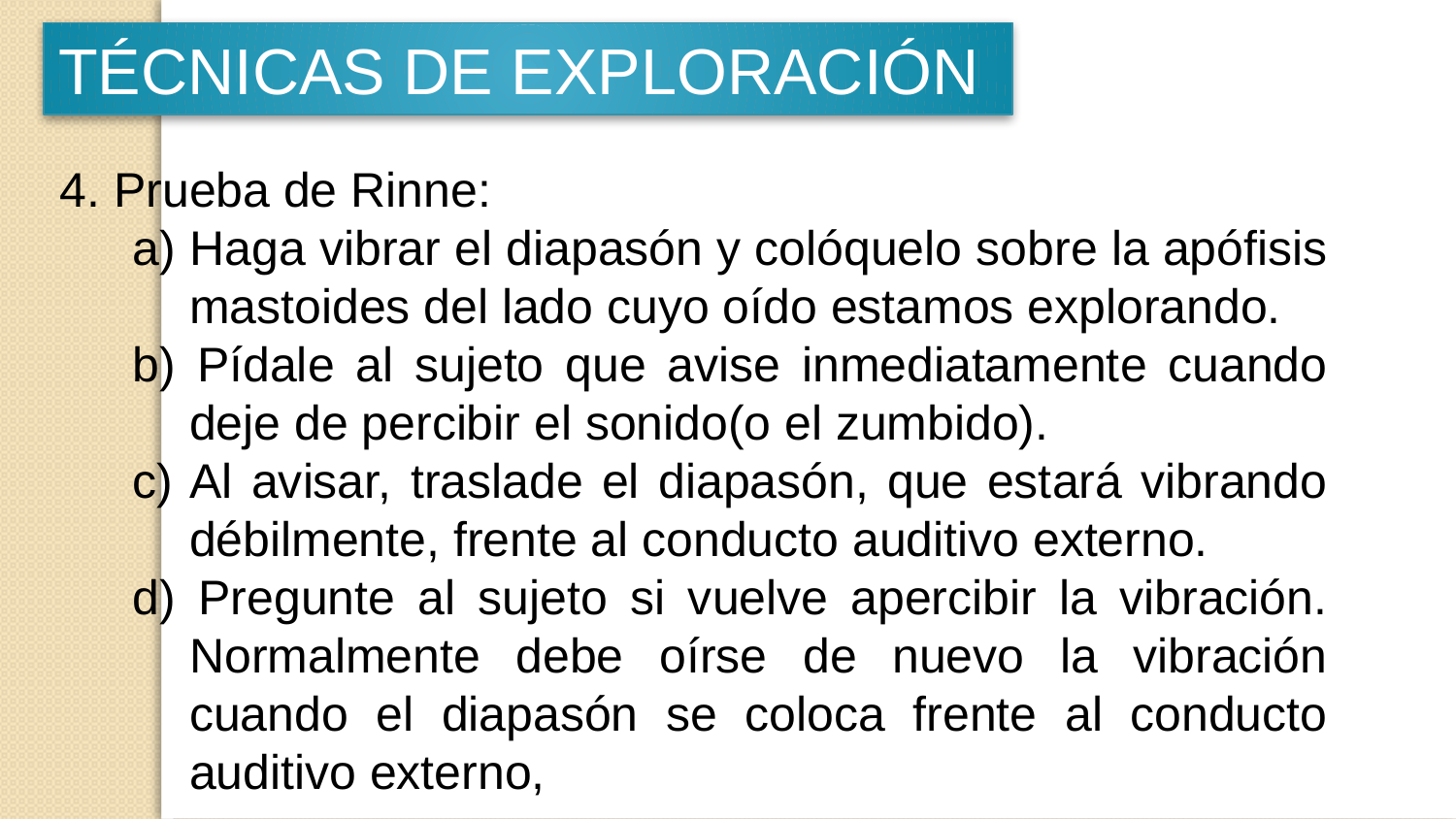

TÉCNICAS DE EXPLORACIÓN
4. Prueba de Rinne:
a) Haga vibrar el diapasón y colóquelo sobre la apófisis mastoides del lado cuyo oído estamos explorando.
b) Pídale al sujeto que avise inmediatamente cuando deje de percibir el sonido(o el zumbido).
c) Al avisar, traslade el diapasón, que estará vibrando débilmente, frente al conducto auditivo externo.
d) Pregunte al sujeto si vuelve apercibir la vibración. Normalmente debe oírse de nuevo la vibración cuando el diapasón se coloca frente al conducto auditivo externo,